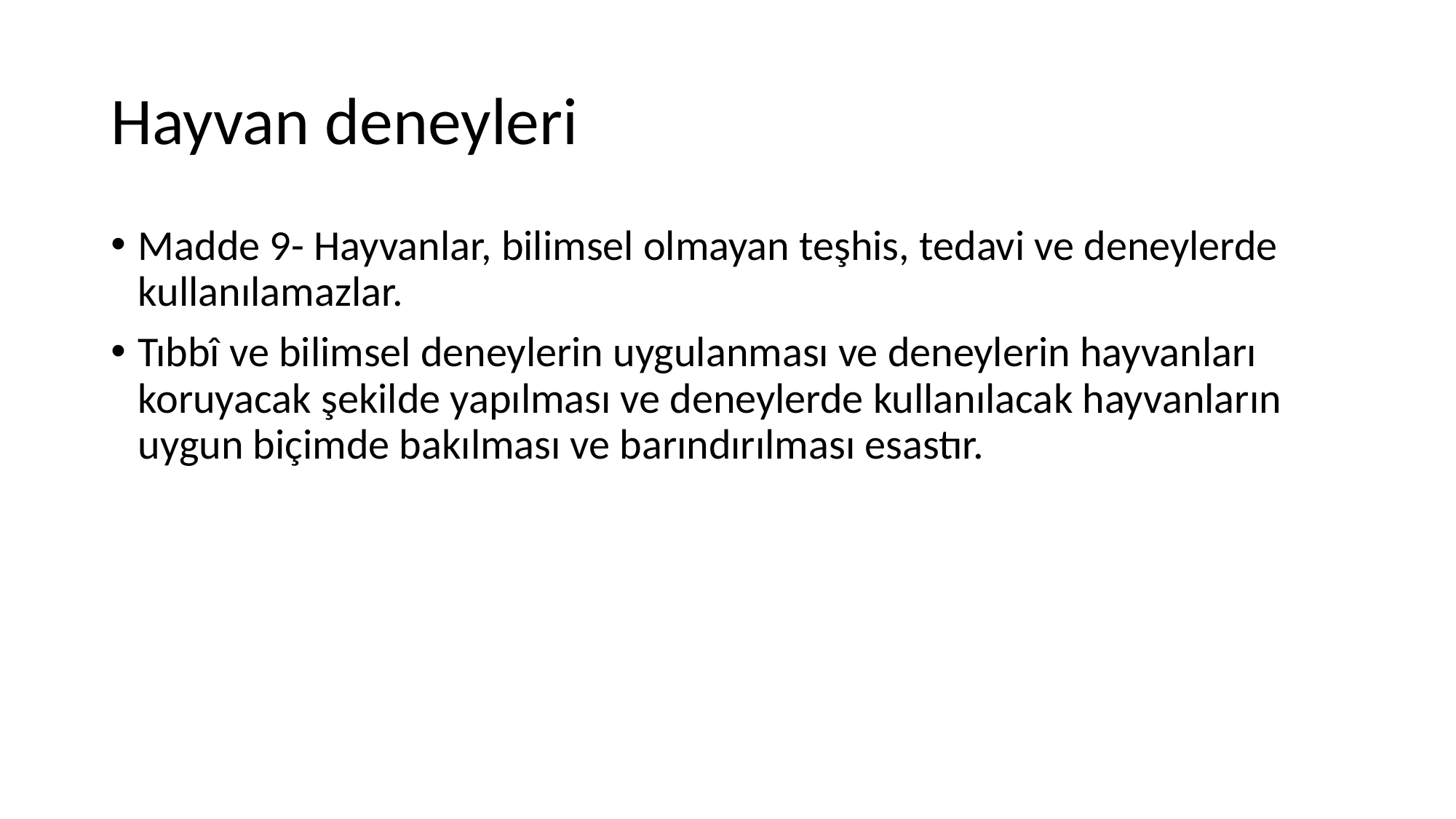

# Hayvan deneyleri
Madde 9- Hayvanlar, bilimsel olmayan teşhis, tedavi ve deneylerde kullanılamazlar.
Tıbbî ve bilimsel deneylerin uygulanması ve deneylerin hayvanları koruyacak şekilde yapılması ve deneylerde kullanılacak hayvanların uygun biçimde bakılması ve barındırılması esastır.